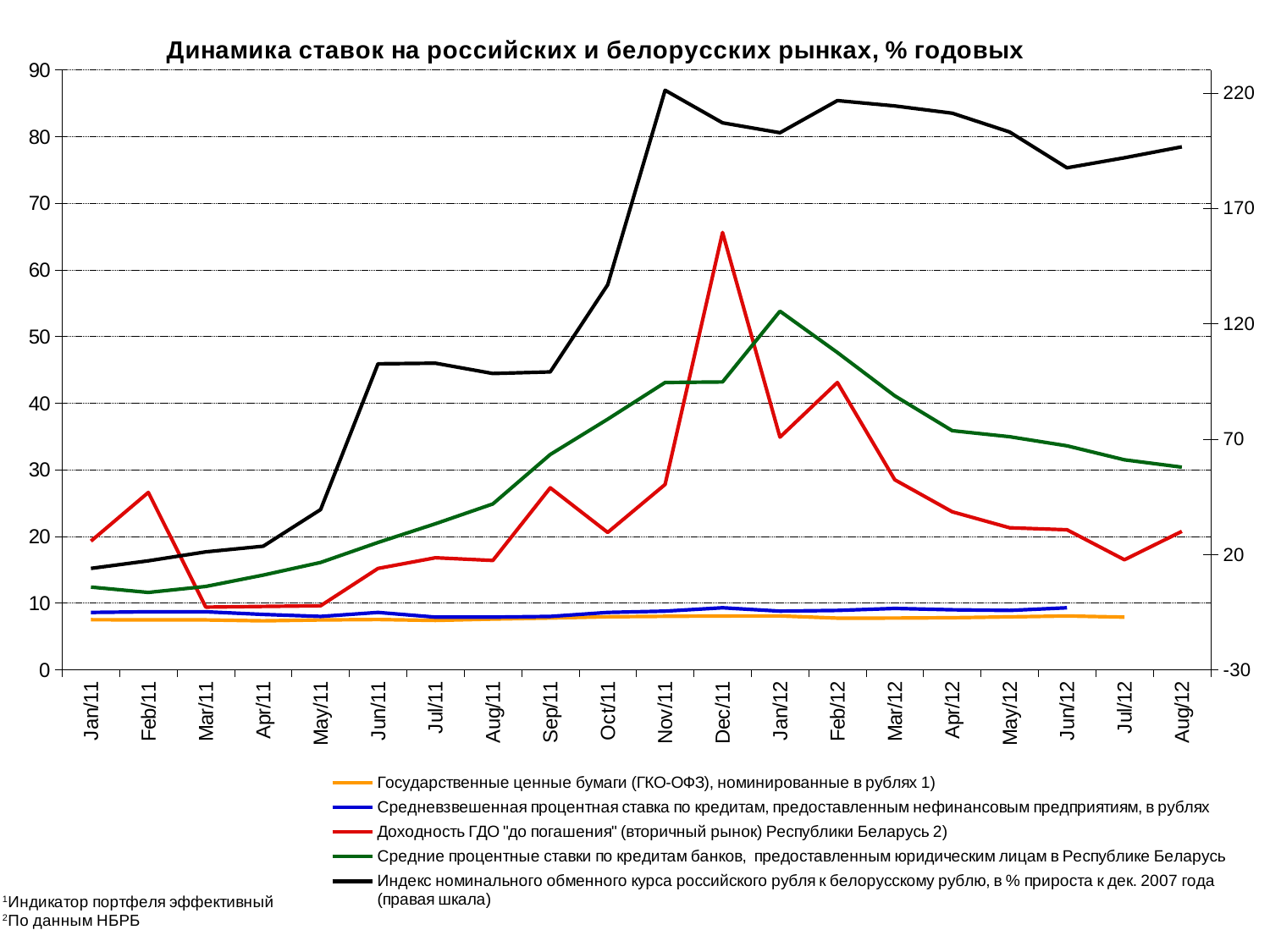

### Chart: Динамика ставок на российских и белорусских рынках, % годовых

| Category | Государственные ценные бумаги (ГКО-ОФЗ), номинированные в рублях 1) | Средневзвешенная процентная ставка по кредитам, предоставленным нефинансовым предприятиям, в рублях  | Доходность ГДО "до погашения" (вторичный рынок) Республики Беларусь 2) | Средние процентные ставки по кредитам банков,  предоставленным юридическим лицам в Республике Беларусь | Индекс номинального обменного курса российского рубля к белорусскому рублю, в % прироста к дек. 2007 года (правая шкала) |
|---|---|---|---|---|---|
| 40544.0 | 7.509333333333334 | 8.6 | 19.3 | 12.4 | 13.92200419845153 |
| 40575.0 | 7.48578947368421 | 8.7 | 26.6 | 11.6 | 17.21895807742757 |
| 40603.0 | 7.479090909090907 | 8.7 | 9.4 | 12.5 | 21.0967417400104 |
| 40634.0 | 7.344285714285712 | 8.3 | 9.5 | 14.2 | 23.53333540231507 |
| 40664.0 | 7.4795 | 8.0 | 9.6 | 16.1 | 39.42190001162945 |
| 40695.0 | 7.536190476190476 | 8.6 | 15.2 | 19.1 | 102.6154698979271 |
| 40725.0 | 7.403333333333336 | 7.9 | 16.8 | 21.9 | 102.869452473169 |
| 40756.0 | 7.607826086956519 | 7.9 | 16.4 | 24.88 | 98.39933068579604 |
| 40787.0 | 7.764545454545454 | 8.0 | 27.3 | 32.3 | 99.10499857974634 |
| 40817.0 | 7.952380952380952 | 8.6 | 20.6 | 37.6 | 136.8595515086351 |
| 40848.0 | 8.02 | 8.8 | 27.8 | 43.1 | 221.1615471963131 |
| 40878.0 | 8.06909090909091 | 9.3 | 65.6 | 43.18 | 207.0285045974093 |
| 40909.0 | 8.08047619047619 | 8.8 | 34.9 | 53.8 | 202.7536026240088 |
| 40940.0 | 7.750500000000001 | 8.9 | 43.1 | 47.6 | 216.6610885639706 |
| 40969.0 | 7.755217391304347 | 9.2 | 28.5 | 41.1 | 214.3502379318172 |
| 41000.0 | 7.80875 | 9.0 | 23.7 | 35.87 | 211.2154276301715 |
| 41030.0 | 7.9315 | 8.9 | 21.3 | 34.97 | 203.0705498626241 |
| 41061.0 | 8.072 | 9.3 | 21.0 | 33.6 | 187.553171528052 |
| 41091.0 | 7.9 | None | 16.5 | 31.5 | 191.906942839833 |
| 41122.0 | None | None | 20.76 | 30.4 | 196.647215809889 |